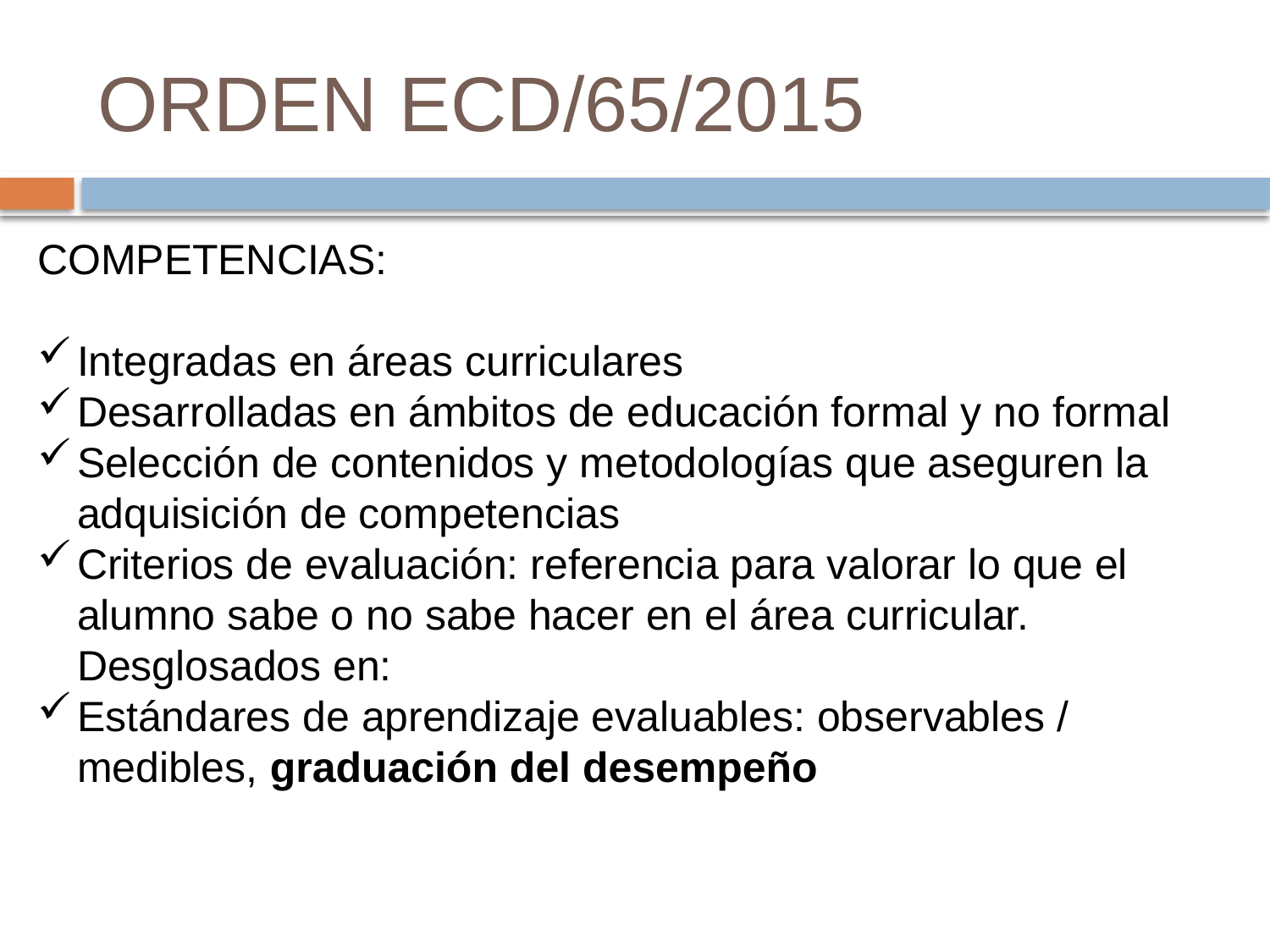

# ORDEN ECD/65/2015

COMPETENCIAS:

Integradas en áreas curriculares
Desarrolladas en ámbitos de educación formal y no formal
Selección de contenidos y metodologías que aseguren la adquisición de competencias
Criterios de evaluación: referencia para valorar lo que el alumno sabe o no sabe hacer en el área curricular. Desglosados en:
Estándares de aprendizaje evaluables: observables / medibles, graduación del desempeño